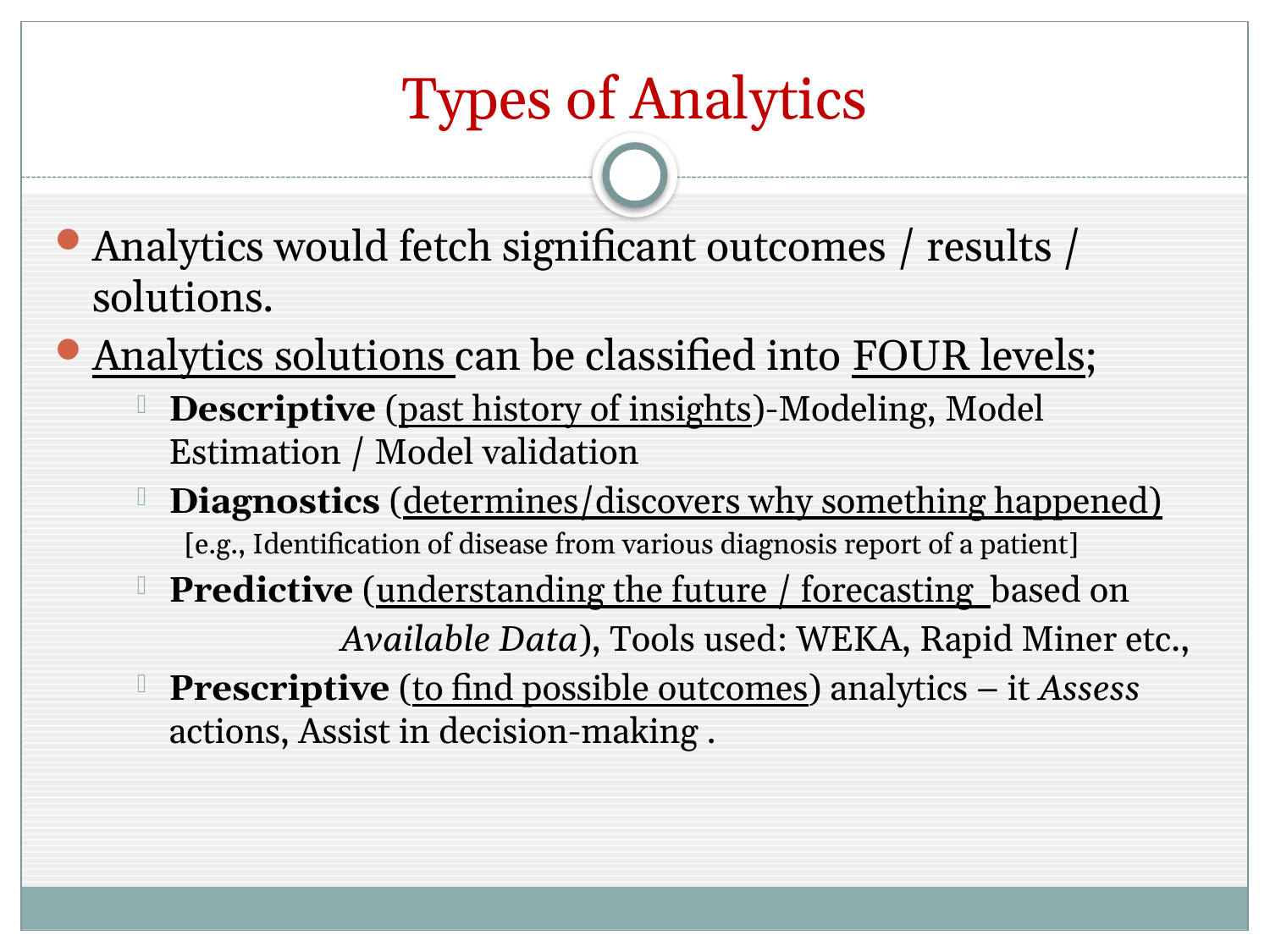

# Types of Analytics
Analytics would fetch significant outcomes / results / solutions.
Analytics solutions can be classified into FOUR levels;
Descriptive (past history of insights)-Modeling, Model
Estimation / Model validation
Diagnostics (determines/discovers why something happened)
       [e.g., Identification of disease from various diagnosis report of a patient]
Predictive (understanding the future / forecasting  based on
                        Available Data), Tools used: WEKA, Rapid Miner etc.,
Prescriptive (to find possible outcomes) analytics – it Assess actions, Assist in decision-making .